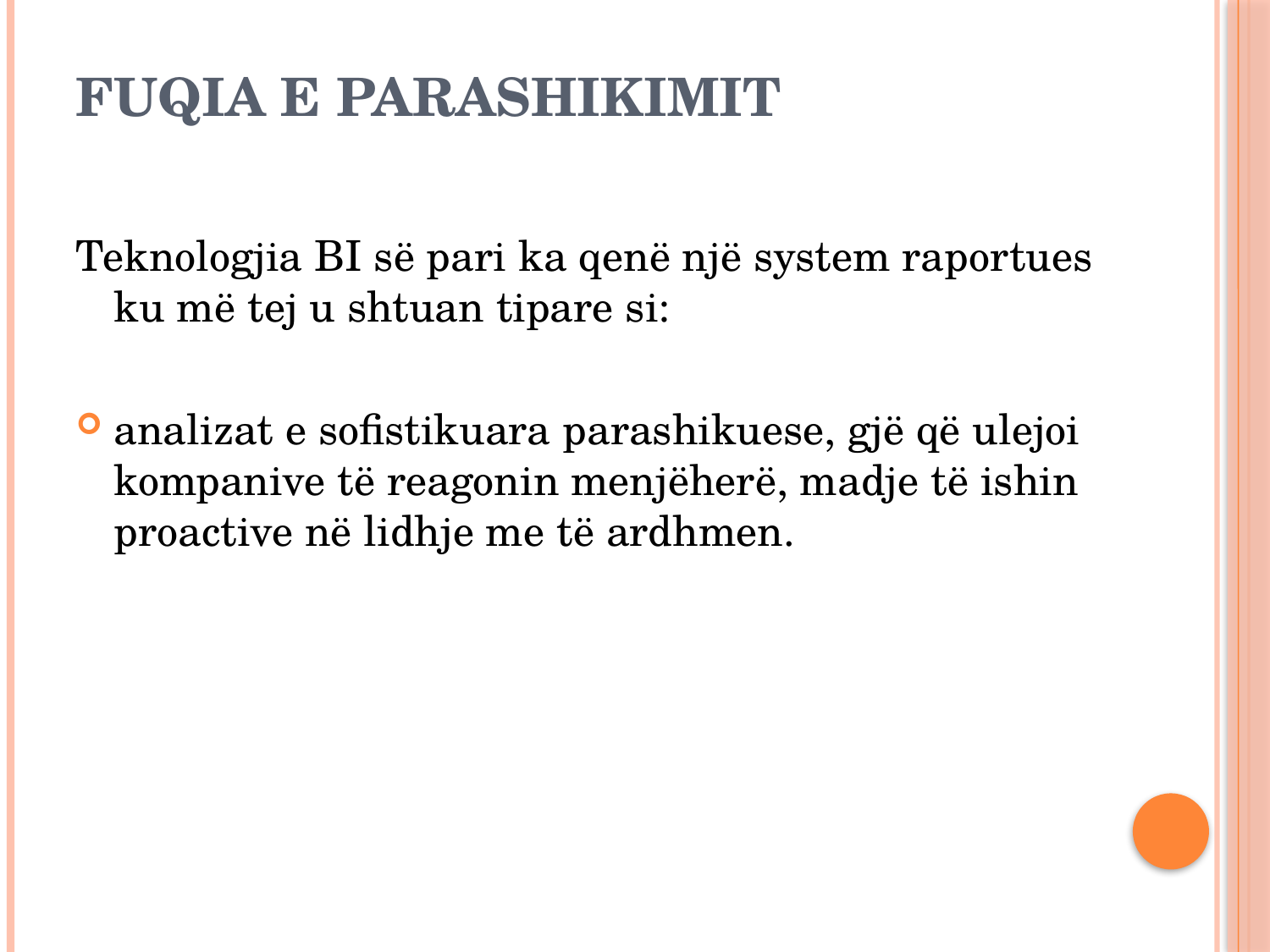

# Fuqia e parashikimit
Teknologjia BI së pari ka qenë një system raportues ku më tej u shtuan tipare si:

analizat e sofistikuara parashikuese, gjë që ulejoi kompanive të reagonin menjëherë, madje të ishin proactive në lidhje me të ardhmen.